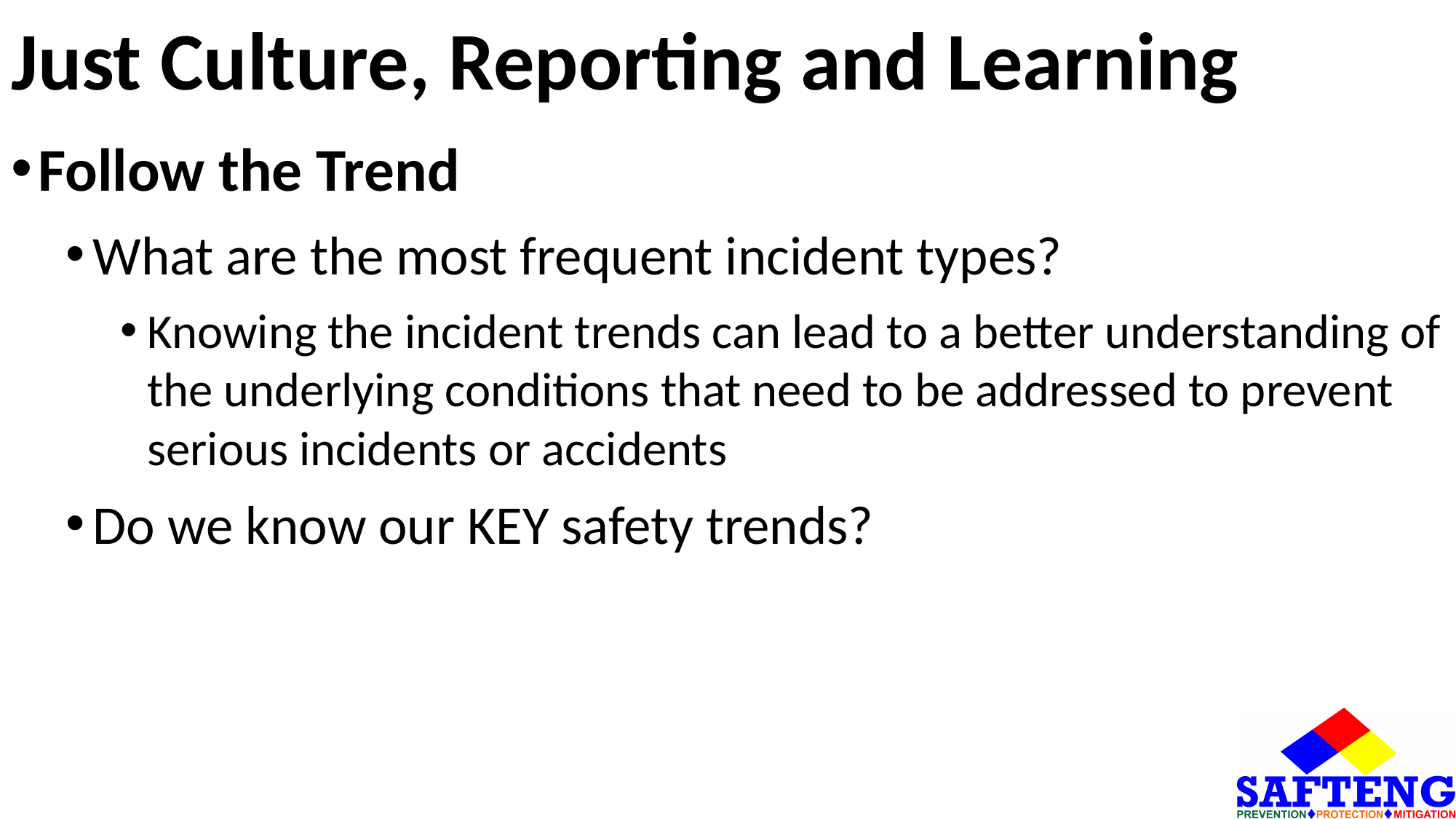

# Just Culture, Reporting and Learning

Follow the Trend

What are the most frequent incident types?

Knowing the incident trends can lead to a better understanding of the underlying conditions that need to be addressed to prevent serious incidents or accidents

Do we know our KEY safety trends?